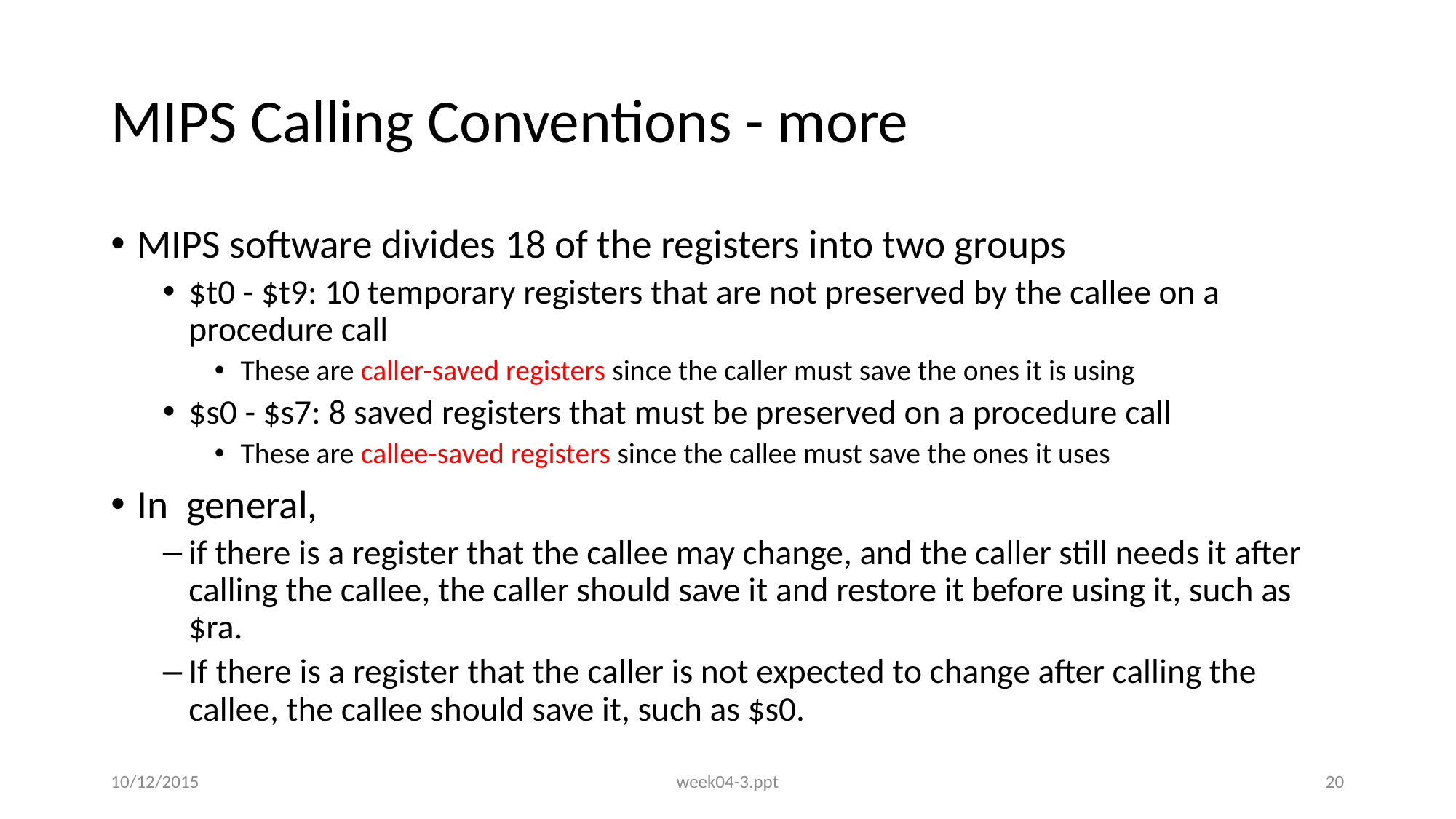

# MIPS Calling Conventions - more
MIPS software divides 18 of the registers into two groups
$t0 - $t9: 10 temporary registers that are not preserved by the callee on a procedure call
These are caller-saved registers since the caller must save the ones it is using
$s0 - $s7: 8 saved registers that must be preserved on a procedure call
These are callee-saved registers since the callee must save the ones it uses
In  general,
if there is a register that the callee may change, and the caller still needs it after calling the callee, the caller should save it and restore it before using it, such as $ra.
If there is a register that the caller is not expected to change after calling the callee, the callee should save it, such as $s0.
10/12/2015
week04-3.ppt
20